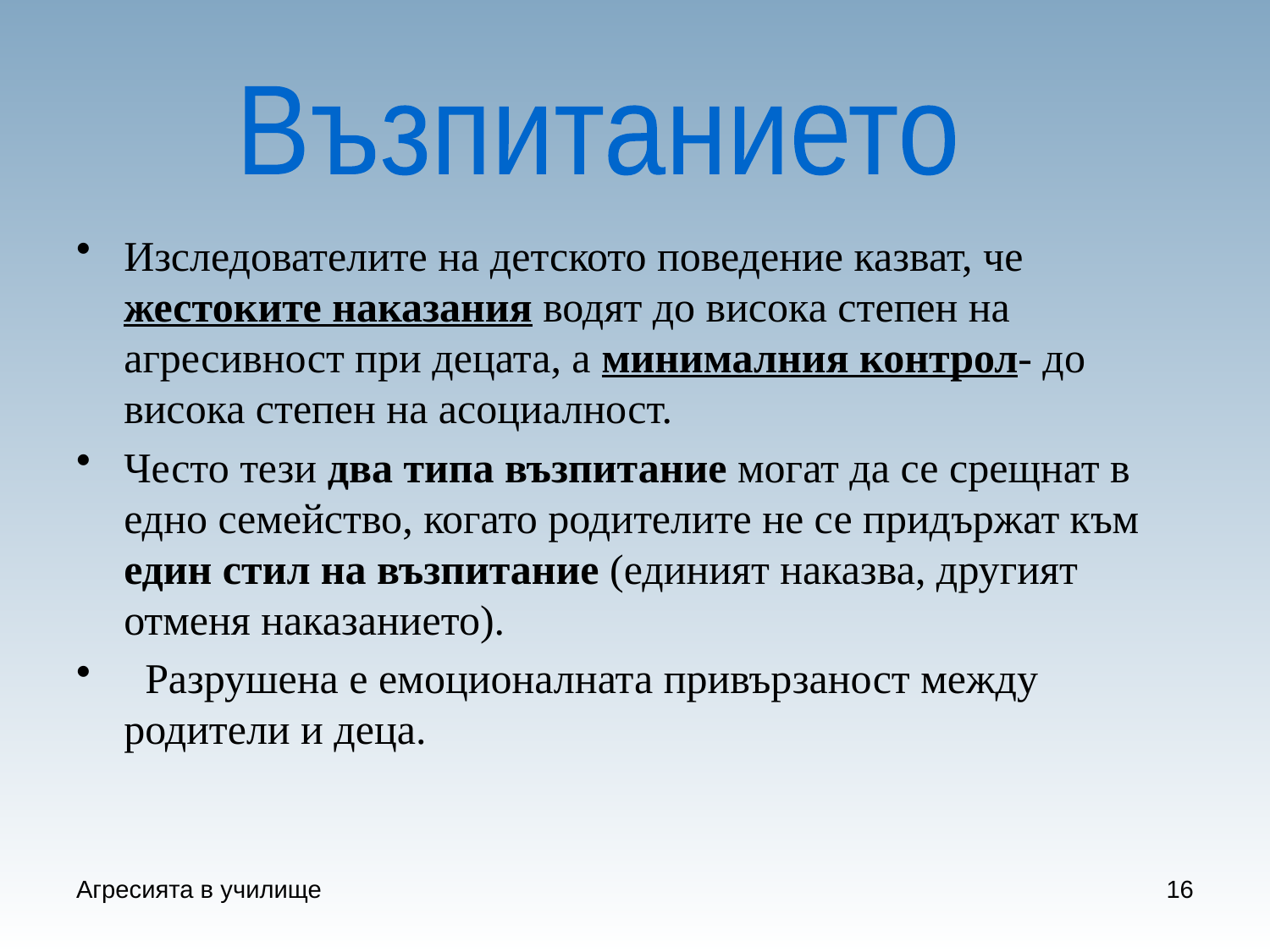

#
Възпитанието
Изследователите на детското поведение казват, че жестоките наказания водят до висока степен на агресивност при децата, а минималния контрол- до висока степен на асоциалност.
Често тези два типа възпитание могат да се срещнат в едно семейство, когато родителите не се придържат към един стил на възпитание (единият наказва, другият отменя наказанието).
  Разрушена е емоционалната привързаност между родители и деца.
Агресията в училище
16